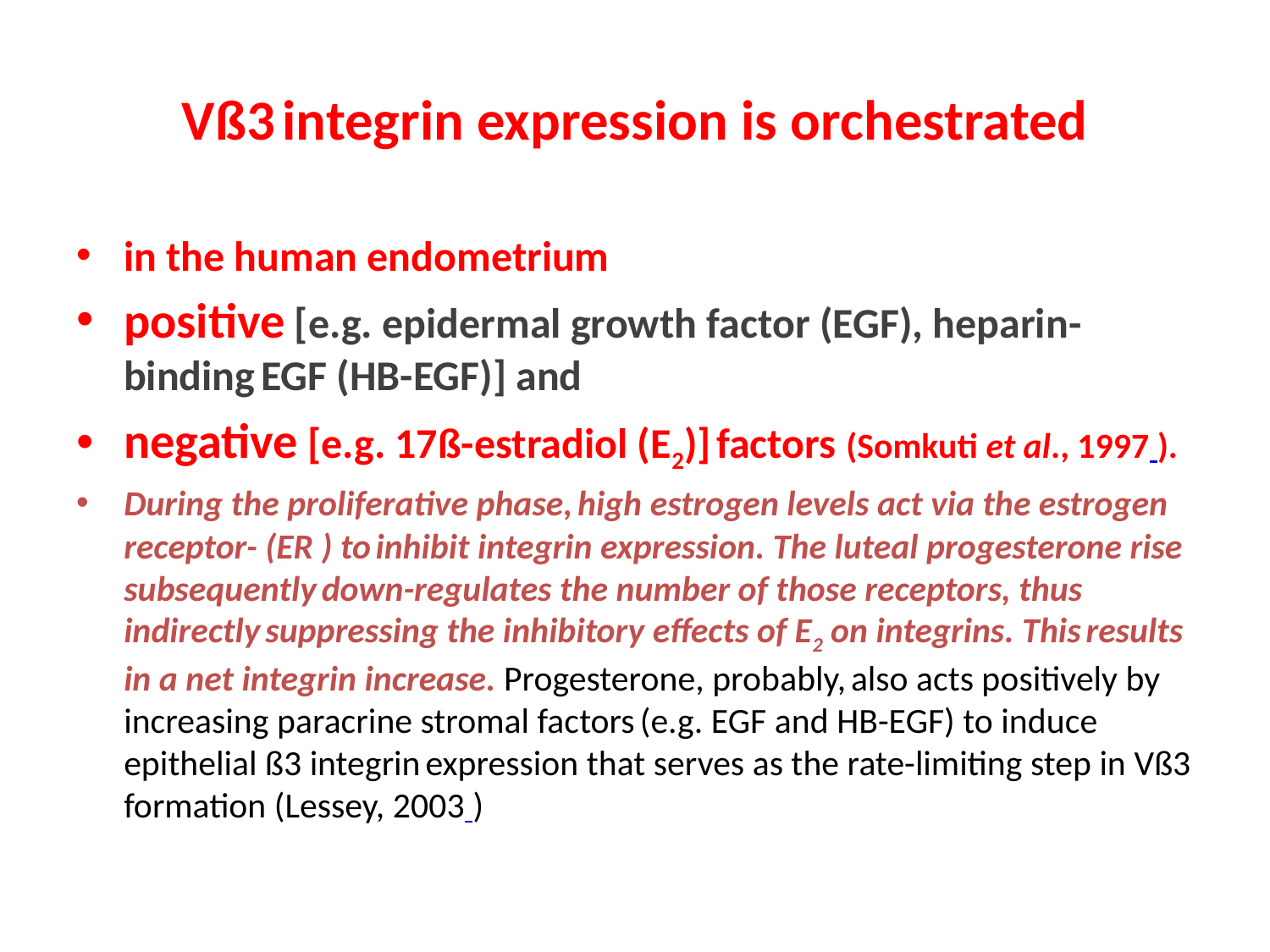

# Vß3 integrin expression is orchestrated
in the human endometrium
positive [e.g. epidermal growth factor (EGF), heparin-binding EGF (HB-EGF)] and
negative [e.g. 17ß-estradiol (E2)] factors (Somkuti et al., 1997 ).
During the proliferative phase, high estrogen levels act via the estrogen receptor- (ER ) to inhibit integrin expression. The luteal progesterone rise subsequently down-regulates the number of those receptors, thus indirectly suppressing the inhibitory effects of E2 on integrins. This results in a net integrin increase. Progesterone, probably, also acts positively by increasing paracrine stromal factors (e.g. EGF and HB-EGF) to induce epithelial ß3 integrin expression that serves as the rate-limiting step in Vß3 formation (Lessey, 2003 )